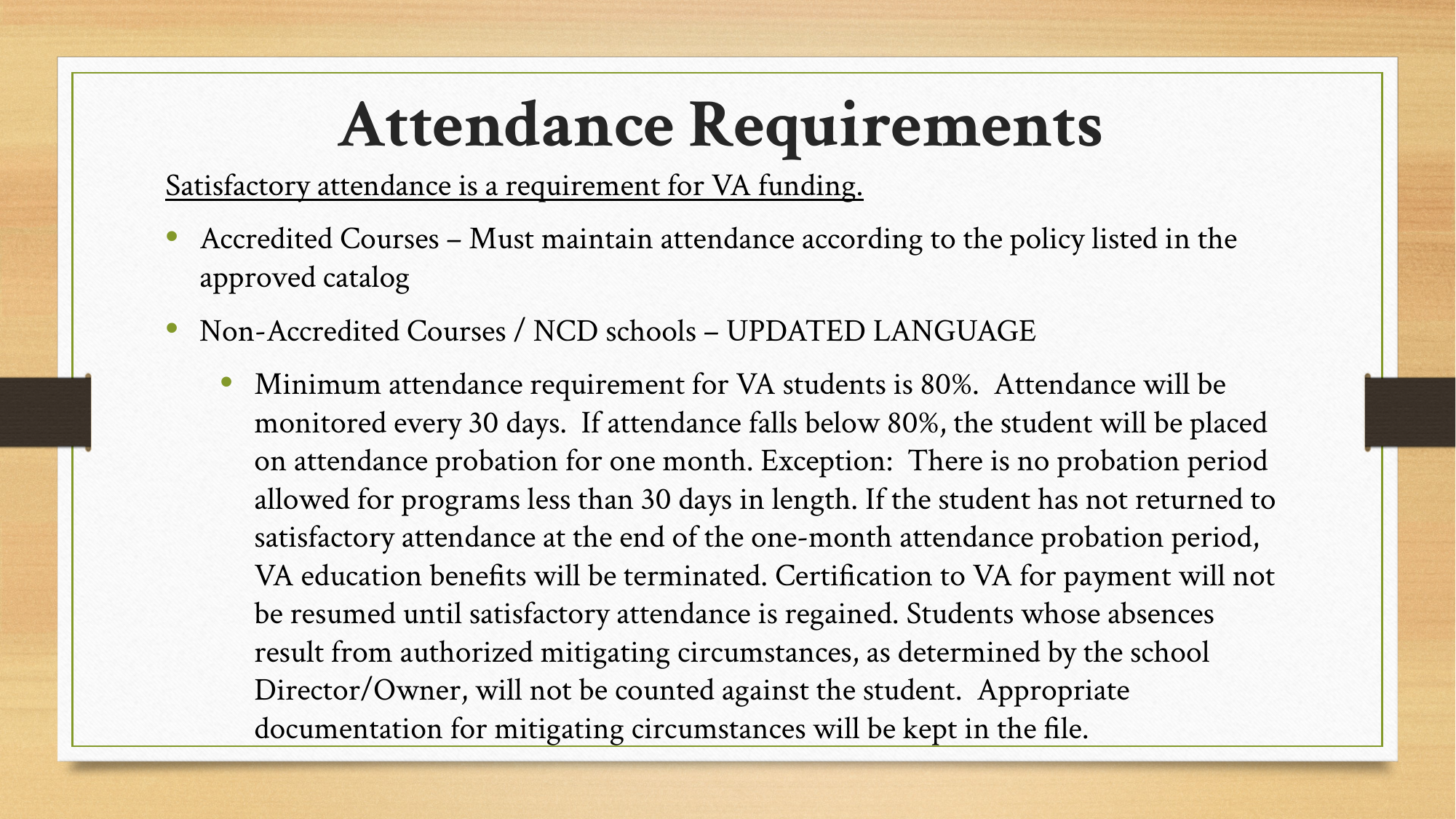

Attendance Requirements
Satisfactory attendance is a requirement for VA funding.
Accredited Courses – Must maintain attendance according to the policy listed in the approved catalog
Non-Accredited Courses / NCD schools – UPDATED LANGUAGE
Minimum attendance requirement for VA students is 80%.  Attendance will be monitored every 30 days.  If attendance falls below 80%, the student will be placed on attendance probation for one month. Exception:  There is no probation period allowed for programs less than 30 days in length. If the student has not returned to satisfactory attendance at the end of the one-month attendance probation period, VA education benefits will be terminated. Certification to VA for payment will not be resumed until satisfactory attendance is regained. Students whose absences result from authorized mitigating circumstances, as determined by the school Director/Owner, will not be counted against the student.  Appropriate documentation for mitigating circumstances will be kept in the file.